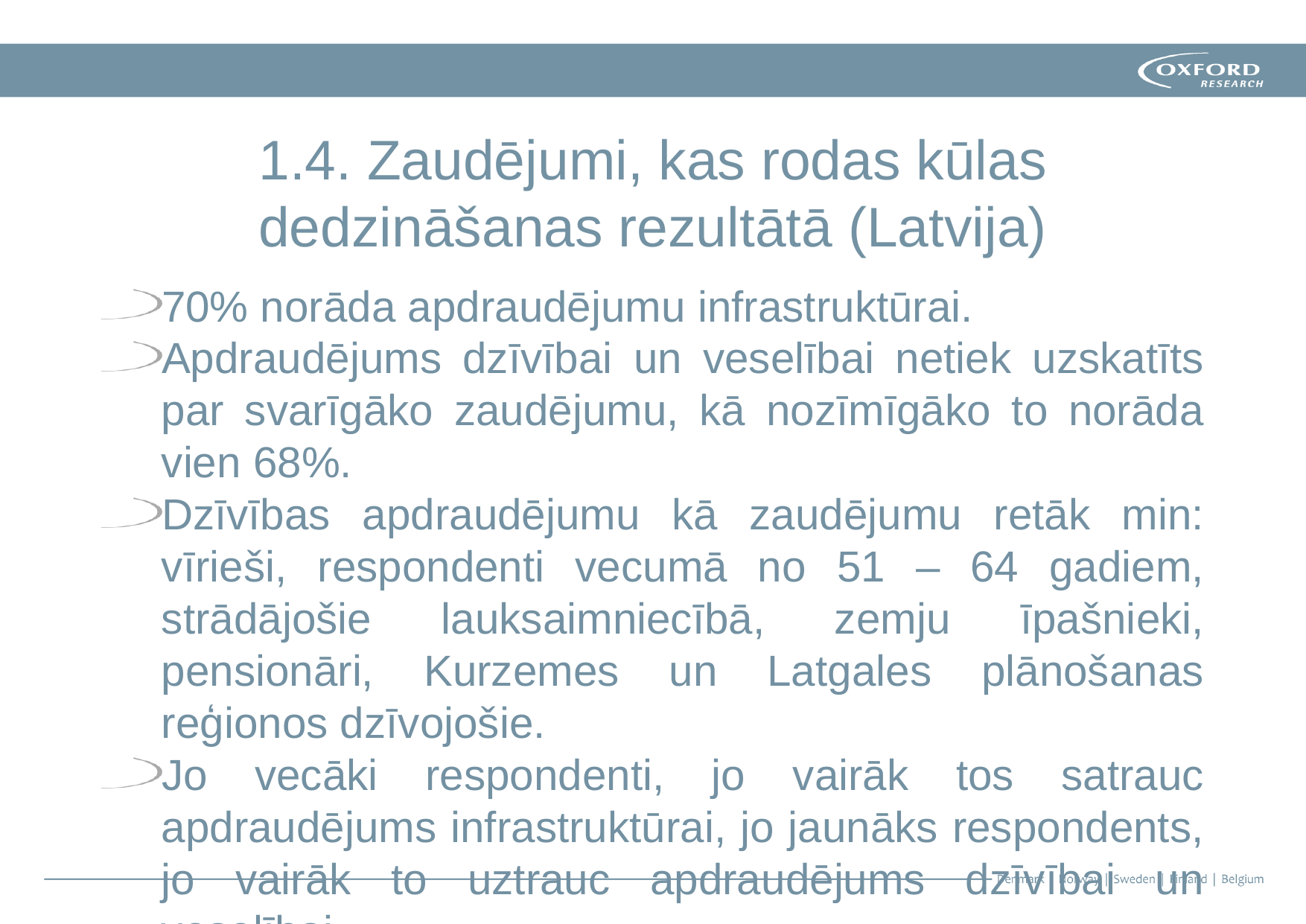

# 1.4. Zaudējumi, kas rodas kūlas dedzināšanas rezultātā (Latvija)
70% norāda apdraudējumu infrastruktūrai.
Apdraudējums dzīvībai un veselībai netiek uzskatīts par svarīgāko zaudējumu, kā nozīmīgāko to norāda vien 68%.
Dzīvības apdraudējumu kā zaudējumu retāk min: vīrieši, respondenti vecumā no 51 – 64 gadiem, strādājošie lauksaimniecībā, zemju īpašnieki, pensionāri, Kurzemes un Latgales plānošanas reģionos dzīvojošie.
Jo vecāki respondenti, jo vairāk tos satrauc apdraudējums infrastruktūrai, jo jaunāks respondents, jo vairāk to uztrauc apdraudējums dzīvībai un veselībai.